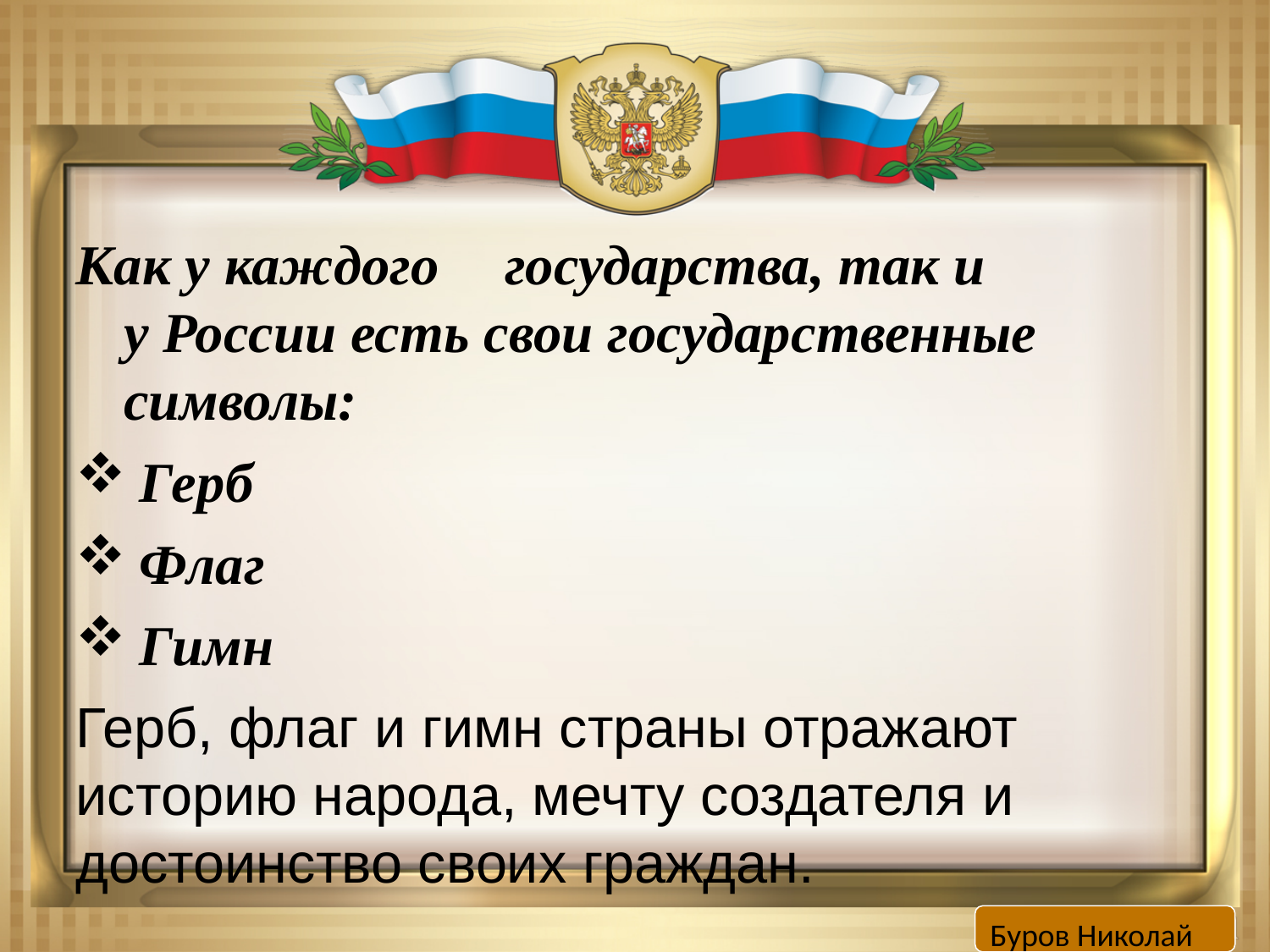

#
Как у каждого 	государства, так и
у России есть свои государственные символы:
Герб
Флаг
Гимн
Герб, флаг и гимн страны отражают историю народа, мечту создателя и достоинство своих граждан.

Буров Николай